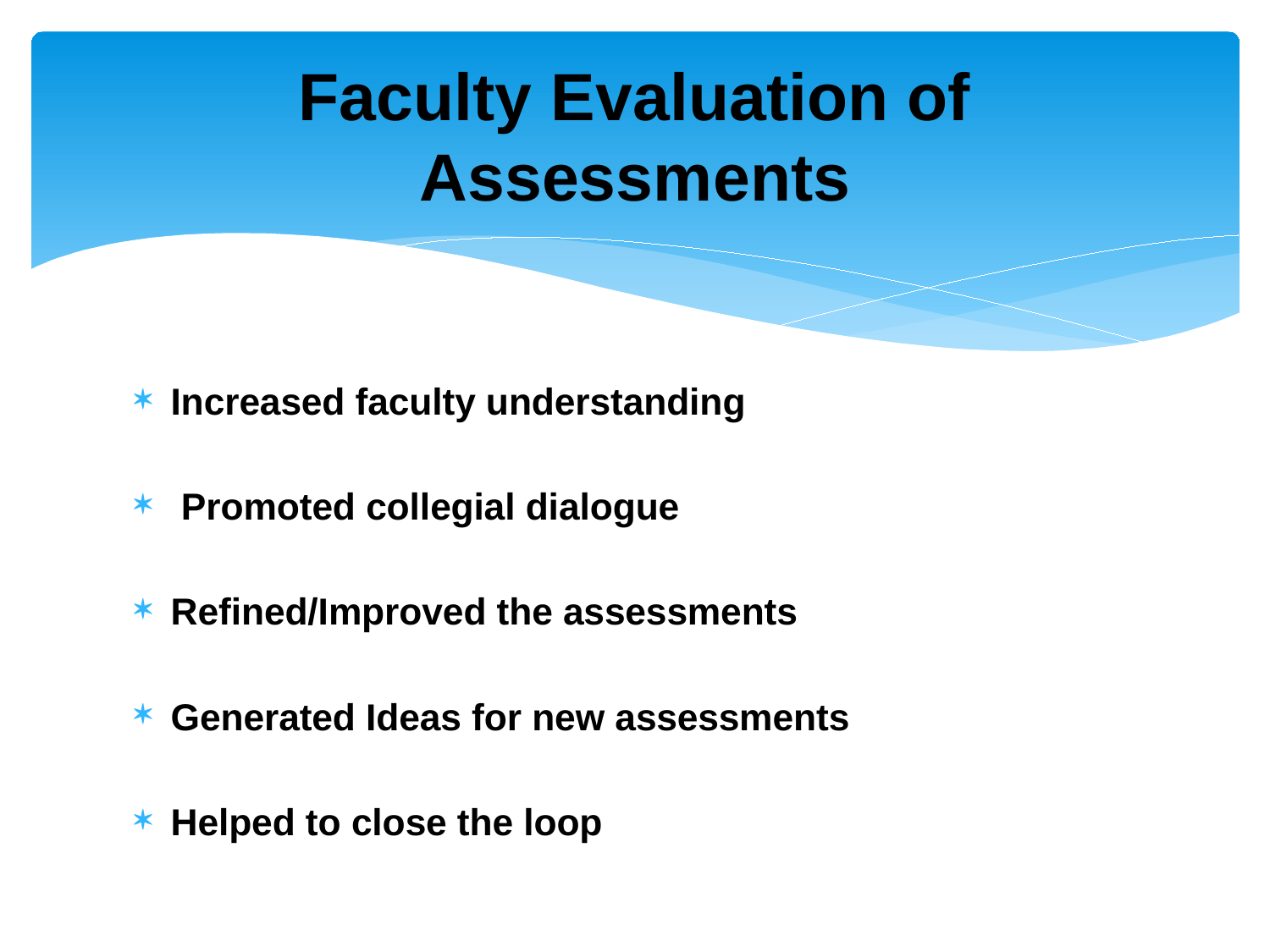

# Faculty Evaluation of Assessments
Increased faculty understanding

 Promoted collegial dialogue

Refined/Improved the assessments

Generated Ideas for new assessments

Helped to close the loop